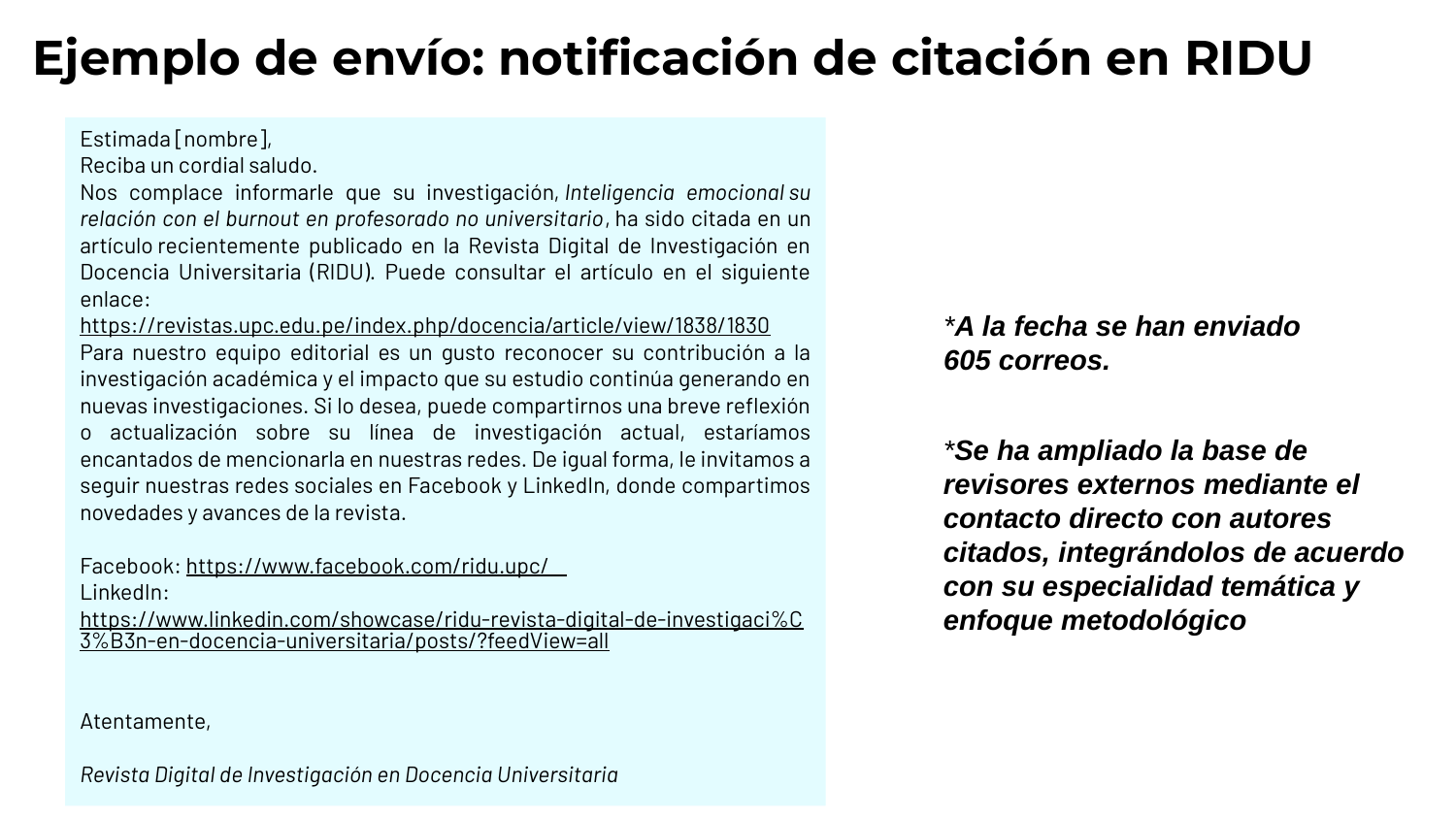

# Ejemplo de envío: notificación de citación en RIDU
Estimada [nombre],
Reciba un cordial saludo.
Nos complace informarle que su investigación, Inteligencia emocional su relación con el burnout en profesorado no universitario, ha sido citada en un artículo recientemente publicado en la Revista Digital de Investigación en Docencia Universitaria (RIDU). Puede consultar el artículo en el siguiente enlace:
https://revistas.upc.edu.pe/index.php/docencia/article/view/1838/1830
Para nuestro equipo editorial es un gusto reconocer su contribución a la investigación académica y el impacto que su estudio continúa generando en nuevas investigaciones. Si lo desea, puede compartirnos una breve reflexión o actualización sobre su línea de investigación actual, estaríamos encantados de mencionarla en nuestras redes. De igual forma, le invitamos a seguir nuestras redes sociales en Facebook y LinkedIn, donde compartimos novedades y avances de la revista.

Facebook: https://www.facebook.com/ridu.upc/
LinkedIn: https://www.linkedin.com/showcase/ridu-revista-digital-de-investigaci%C3%B3n-en-docencia-universitaria/posts/?feedView=all

Atentamente,

Revista Digital de Investigación en Docencia Universitaria

*A la fecha se han enviado 605 correos.

*Se ha ampliado la base de revisores externos mediante el contacto directo con autores citados, integrándolos de acuerdo con su especialidad temática y enfoque metodológico